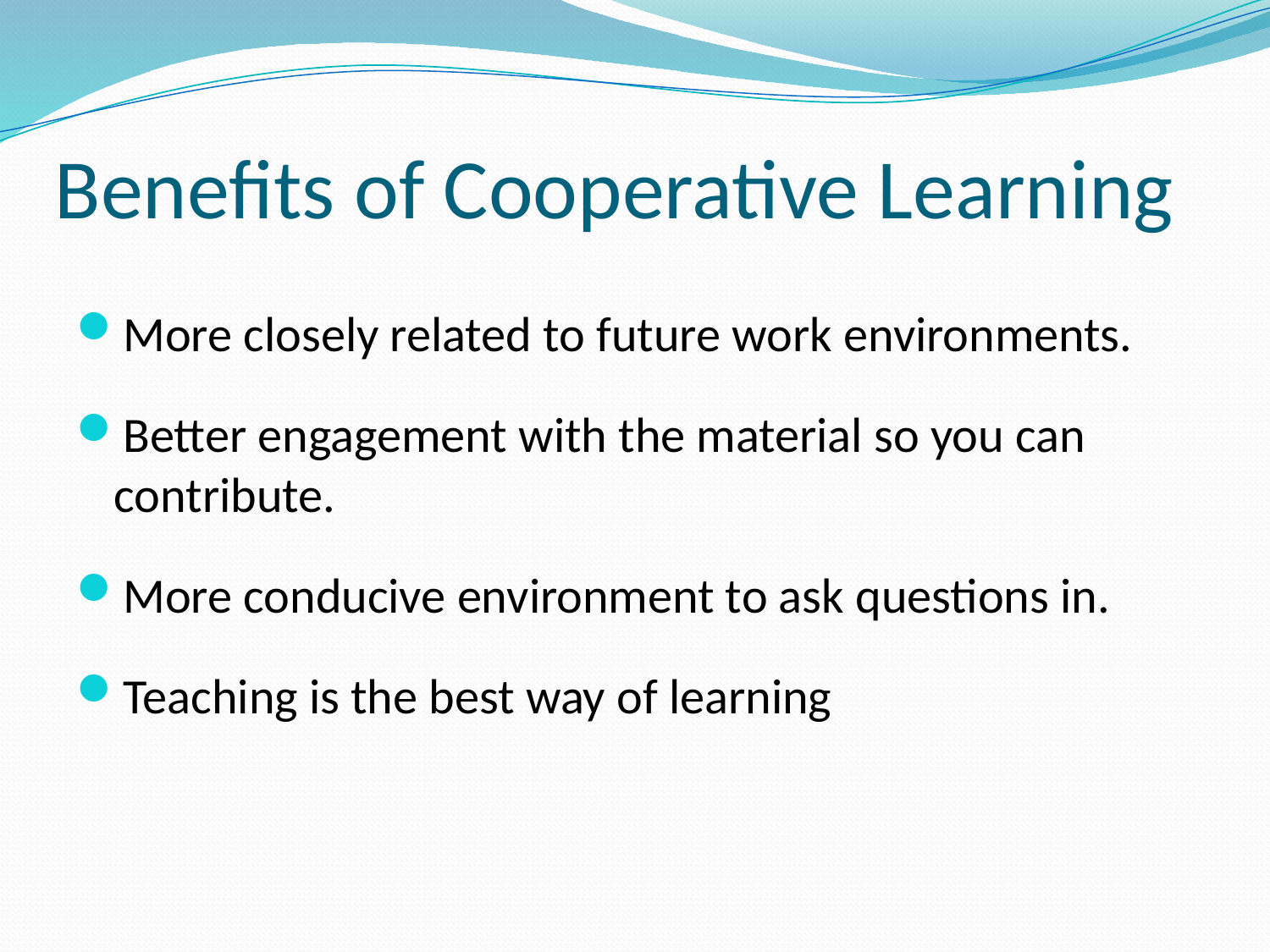

# Benefits of Cooperative Learning
More closely related to future work environments.
Better engagement with the material so you can contribute.
More conducive environment to ask questions in.
Teaching is the best way of learning